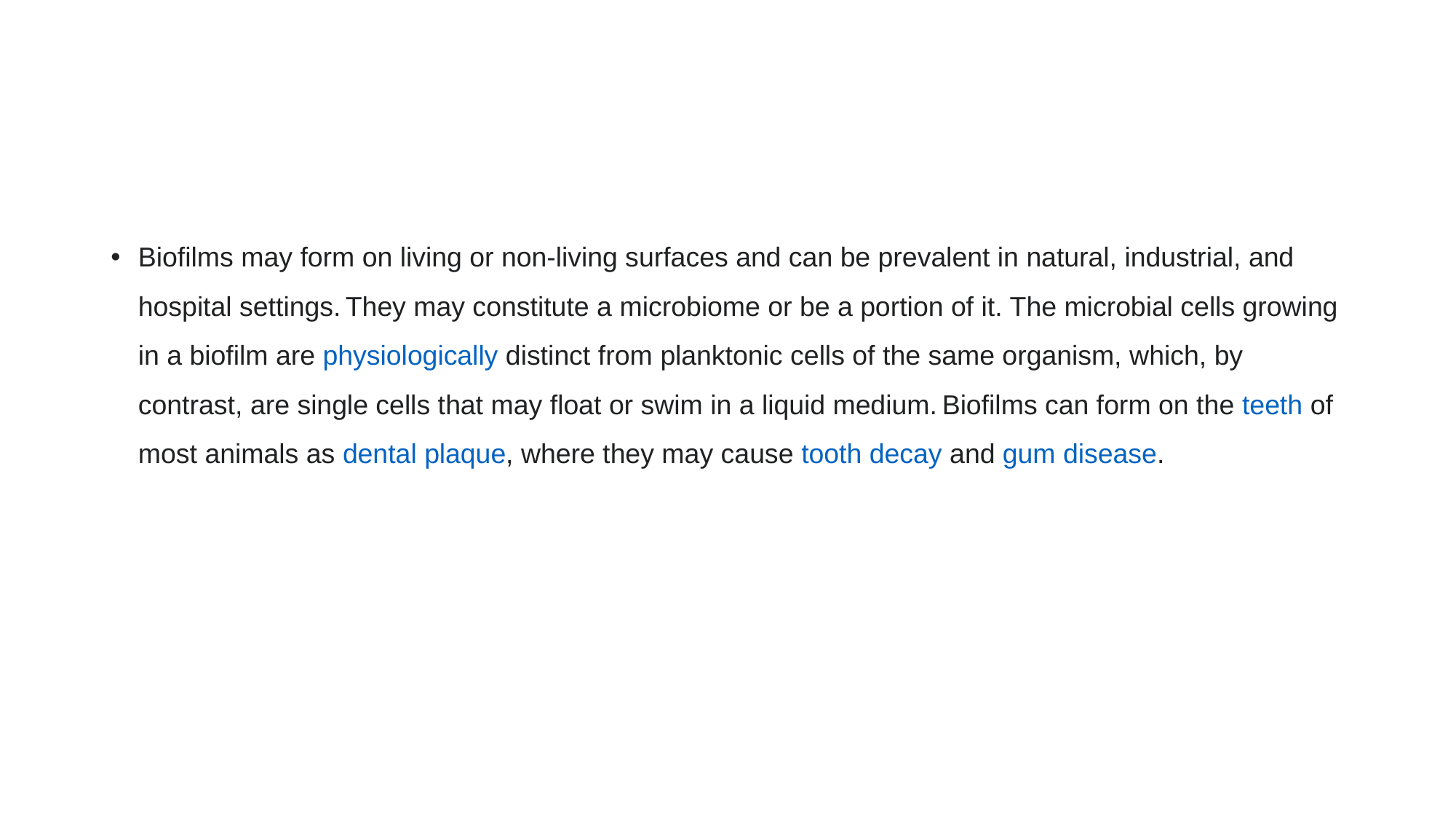

Biofilms may form on living or non-living surfaces and can be prevalent in natural, industrial, and hospital settings. They may constitute a microbiome or be a portion of it. The microbial cells growing in a biofilm are physiologically distinct from planktonic cells of the same organism, which, by contrast, are single cells that may float or swim in a liquid medium. Biofilms can form on the teeth of most animals as dental plaque, where they may cause tooth decay and gum disease.